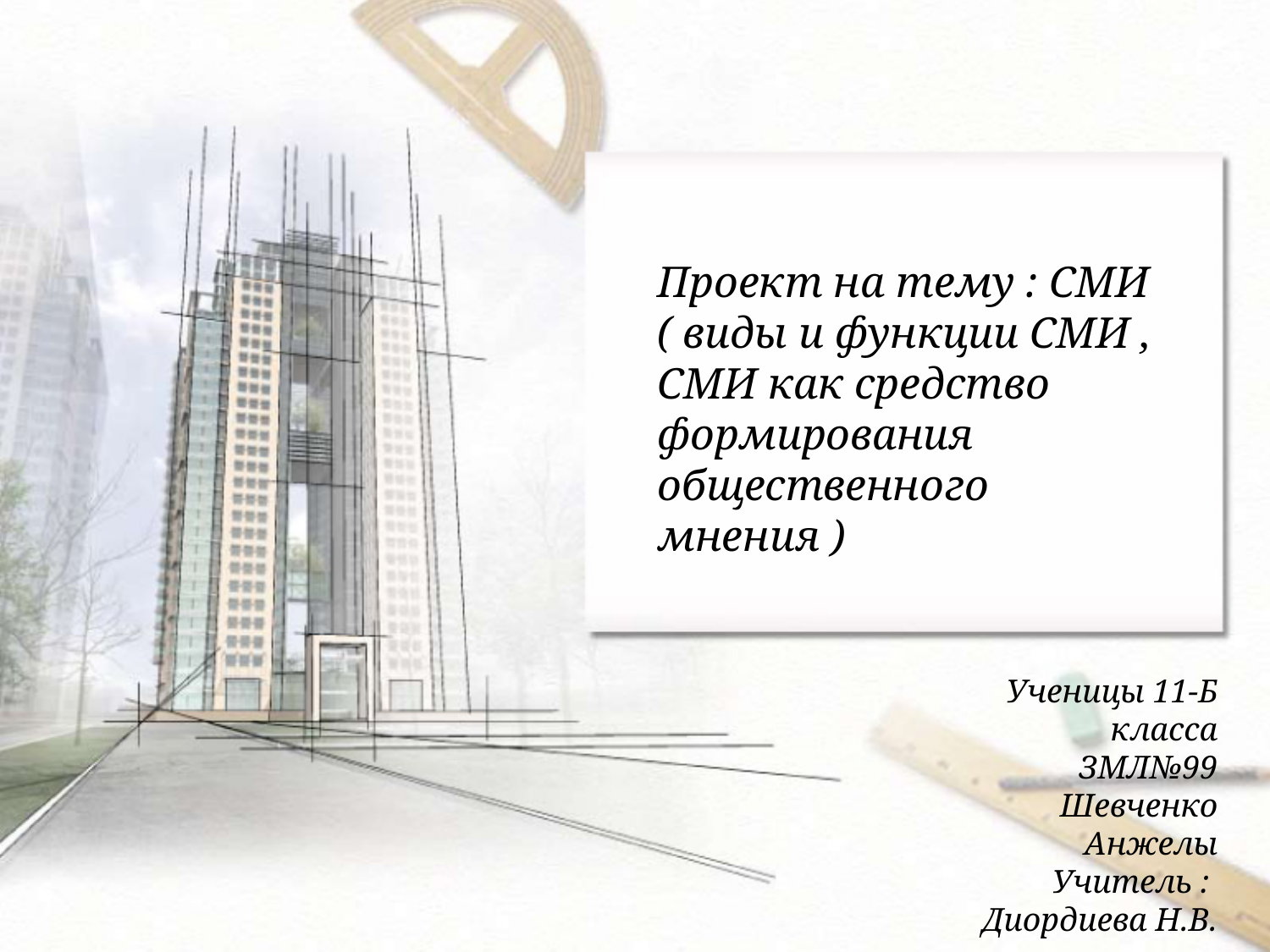

Проект на тему : СМИ ( виды и функции СМИ , СМИ как средство формирования общественного мнения )

#

Ученицы 11-Б класса
ЗМЛ№99
Шевченко Анжелы
Учитель :
Диордиева Н.В.